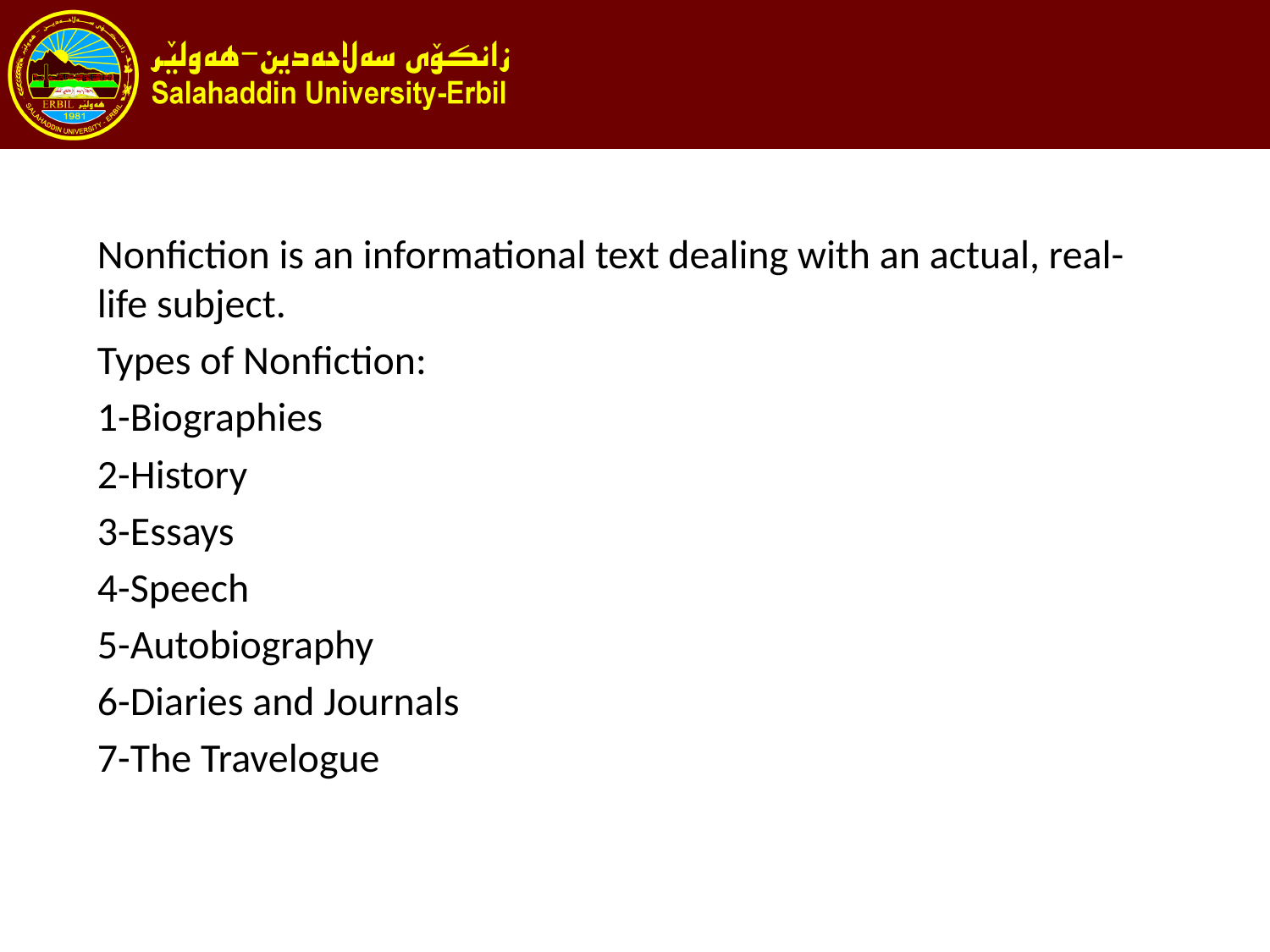

#
Nonfiction is an informational text dealing with an actual, real-life subject.
Types of Nonfiction:
1-Biographies
2-History
3-Essays
4-Speech
5-Autobiography
6-Diaries and Journals
7-The Travelogue